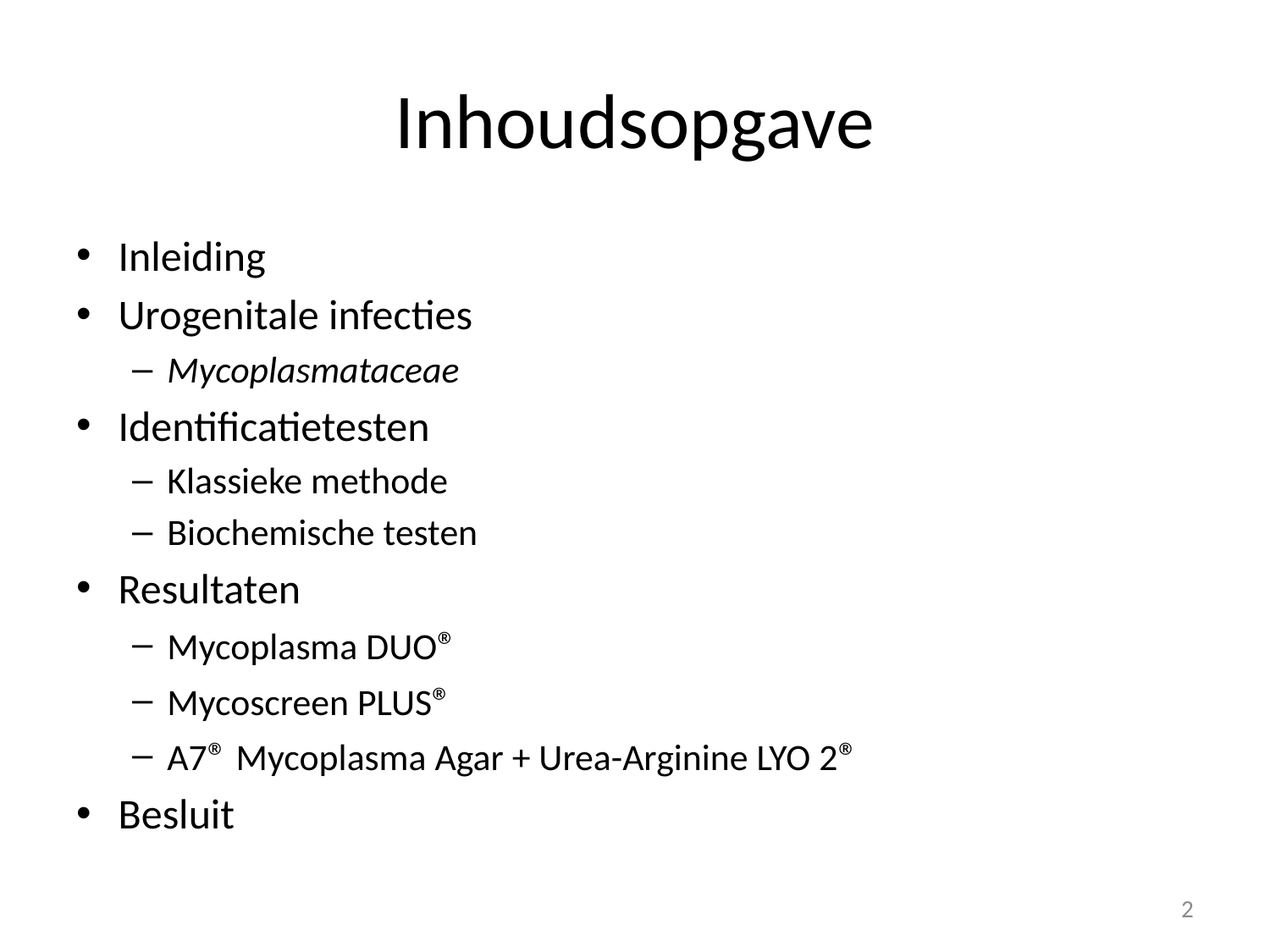

# Inhoudsopgave
Inleiding
Urogenitale infecties
Mycoplasmataceae
Identificatietesten
Klassieke methode
Biochemische testen
Resultaten
Mycoplasma DUO®
Mycoscreen PLUS®
A7® Mycoplasma Agar + Urea-Arginine LYO 2®
Besluit
2